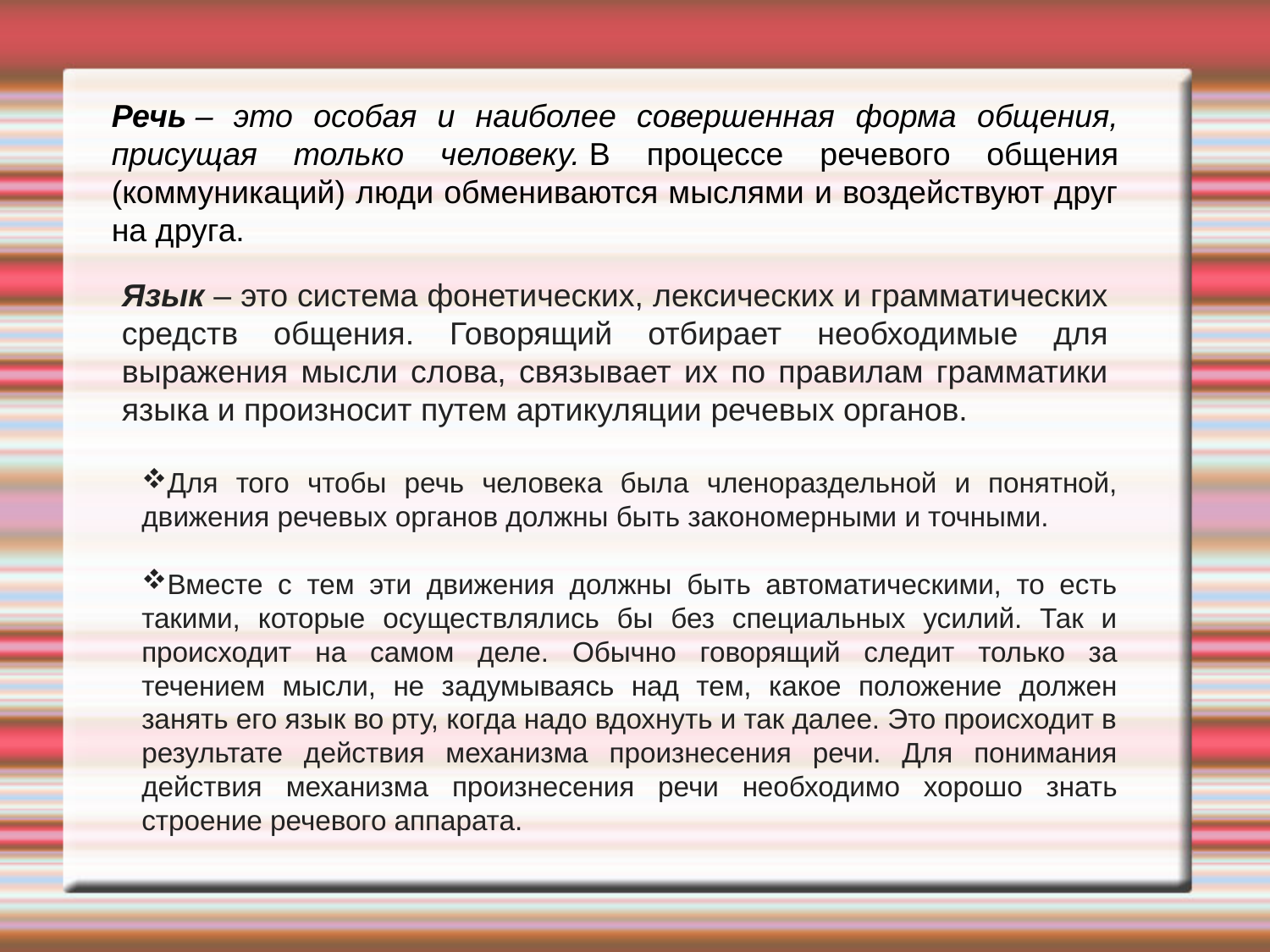

Речь – это особая и наиболее совершенная форма общения, присущая только человеку. В процессе речевого общения (коммуникаций) люди обмениваются мыслями и воздействуют друг на друга.
Язык – это система фонетических, лексических и грамматических средств общения. Говорящий отбирает необходимые для выражения мысли слова, связывает их по правилам грамматики языка и произносит путем артикуляции речевых органов.

Для того чтобы речь человека была членораздельной и понятной, движения речевых органов должны быть закономерными и точными.

Вместе с тем эти движения должны быть автоматическими, то есть такими, которые осуществлялись бы без специальных усилий. Так и происходит на самом деле. Обычно говорящий следит только за течением мысли, не задумываясь над тем, какое положение должен занять его язык во рту, когда надо вдохнуть и так далее. Это происходит в результате действия механизма произнесения речи. Для понимания действия механизма произнесения речи необходимо хорошо знать строение речевого аппарата.